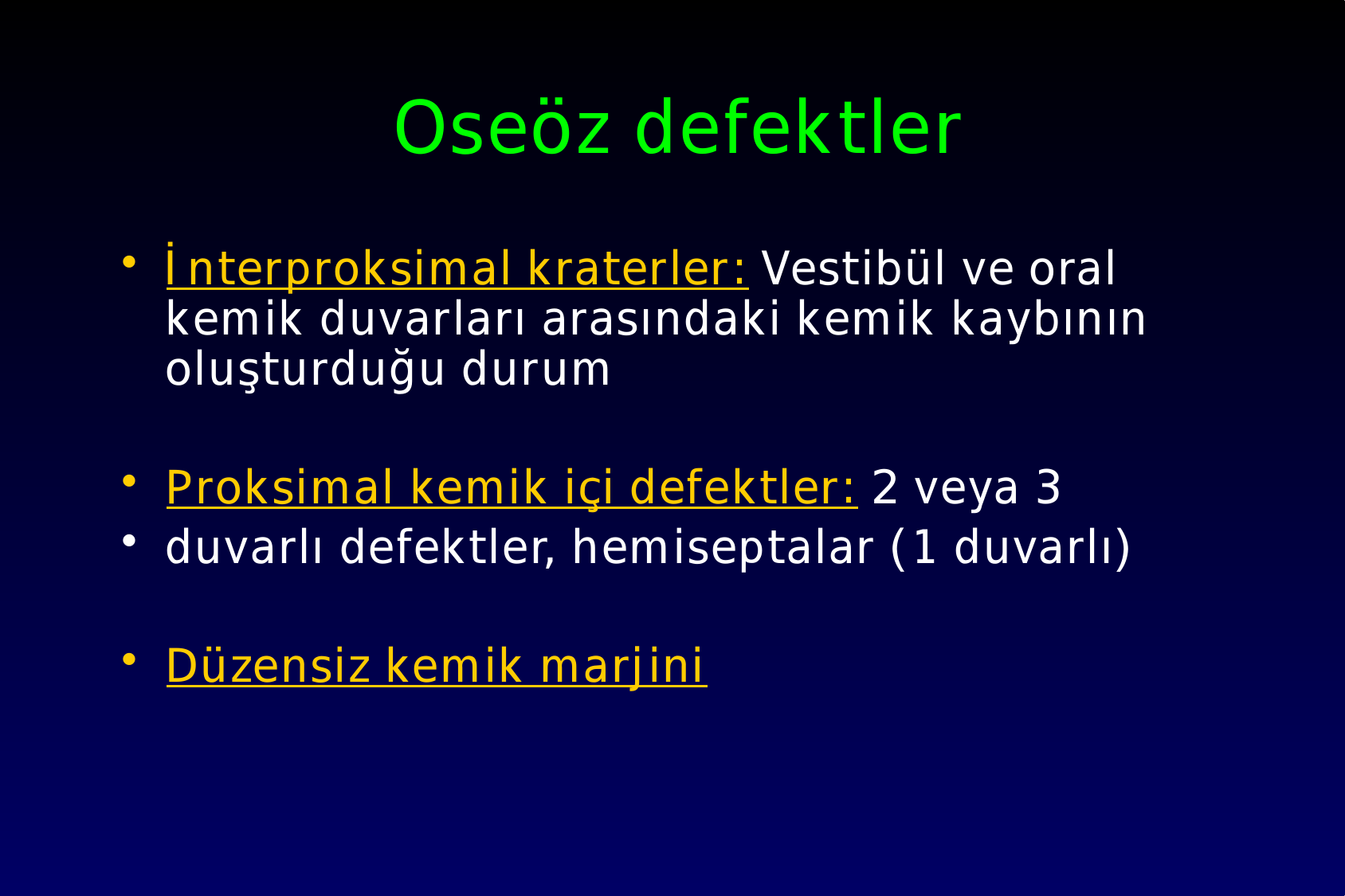

# Oseöz defektler
İnterproksimal kraterler: Vestibül ve oral kemik duvarları arasındaki kemik kaybının oluşturduğu durum

Proksimal kemik içi defektler: 2 veya 3
duvarlı defektler, hemiseptalar (1 duvarlı)

Düzensiz kemik marjini